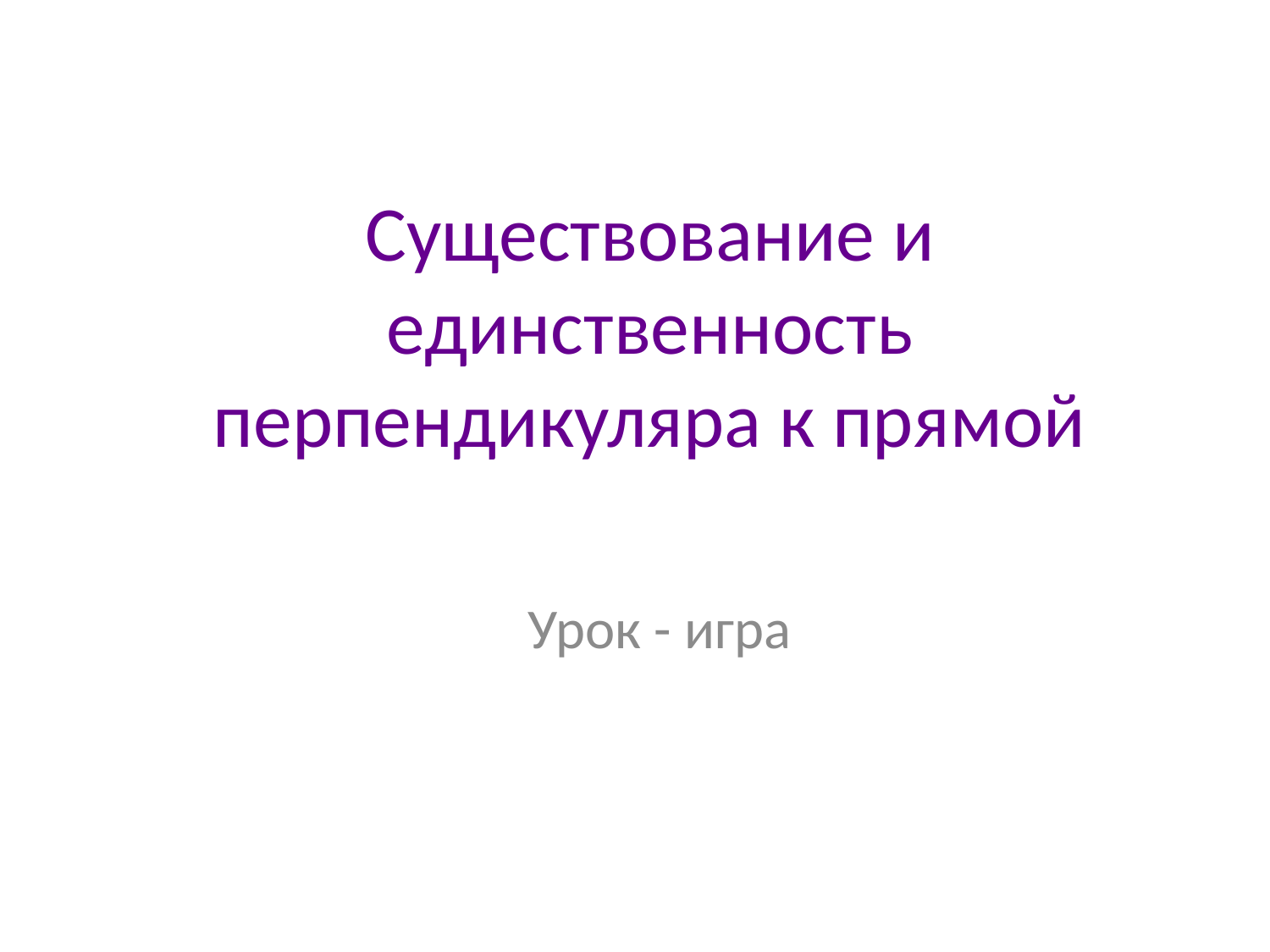

# Существование и единственность перпендикуляра к прямой
Урок - игра